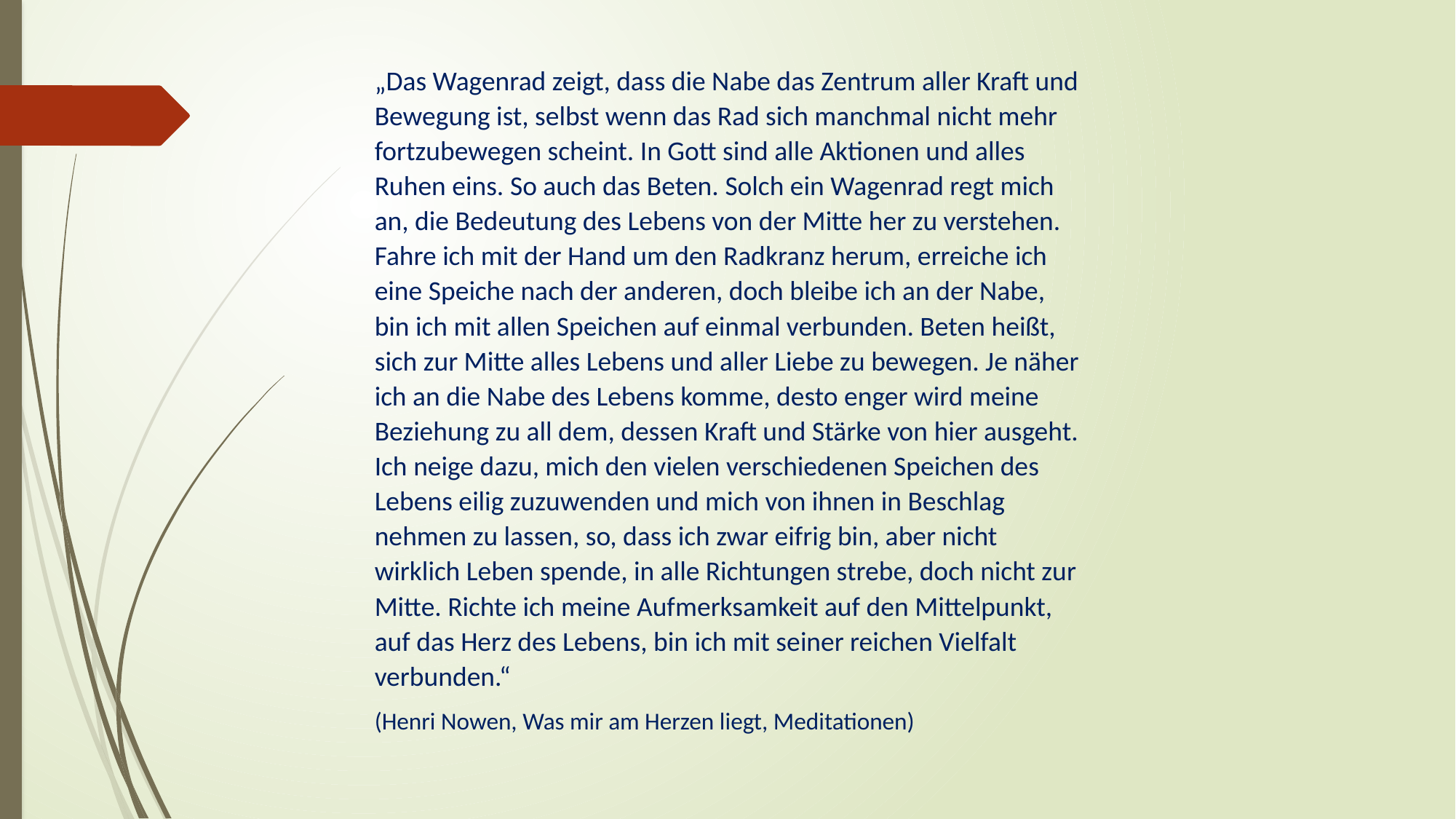

„Das Wagenrad zeigt, dass die Nabe das Zentrum aller Kraft und Bewegung ist, selbst wenn das Rad sich manchmal nicht mehr fortzubewegen scheint. In Gott sind alle Aktionen und alles Ruhen eins. So auch das Beten. Solch ein Wagenrad regt mich an, die Bedeutung des Lebens von der Mitte her zu verstehen. Fahre ich mit der Hand um den Radkranz herum, erreiche ich eine Speiche nach der anderen, doch bleibe ich an der Nabe, bin ich mit allen Speichen auf einmal verbunden. Beten heißt, sich zur Mitte alles Lebens und aller Liebe zu bewegen. Je näher ich an die Nabe des Lebens komme, desto enger wird meine Beziehung zu all dem, dessen Kraft und Stärke von hier ausgeht. Ich neige dazu, mich den vielen verschiedenen Speichen des Lebens eilig zuzuwenden und mich von ihnen in Beschlag nehmen zu lassen, so, dass ich zwar eifrig bin, aber nicht wirklich Leben spende, in alle Richtungen strebe, doch nicht zur Mitte. Richte ich meine Aufmerksamkeit auf den Mittelpunkt, auf das Herz des Lebens, bin ich mit seiner reichen Vielfalt verbunden.“
(Henri Nowen, Was mir am Herzen liegt, Meditationen)

#